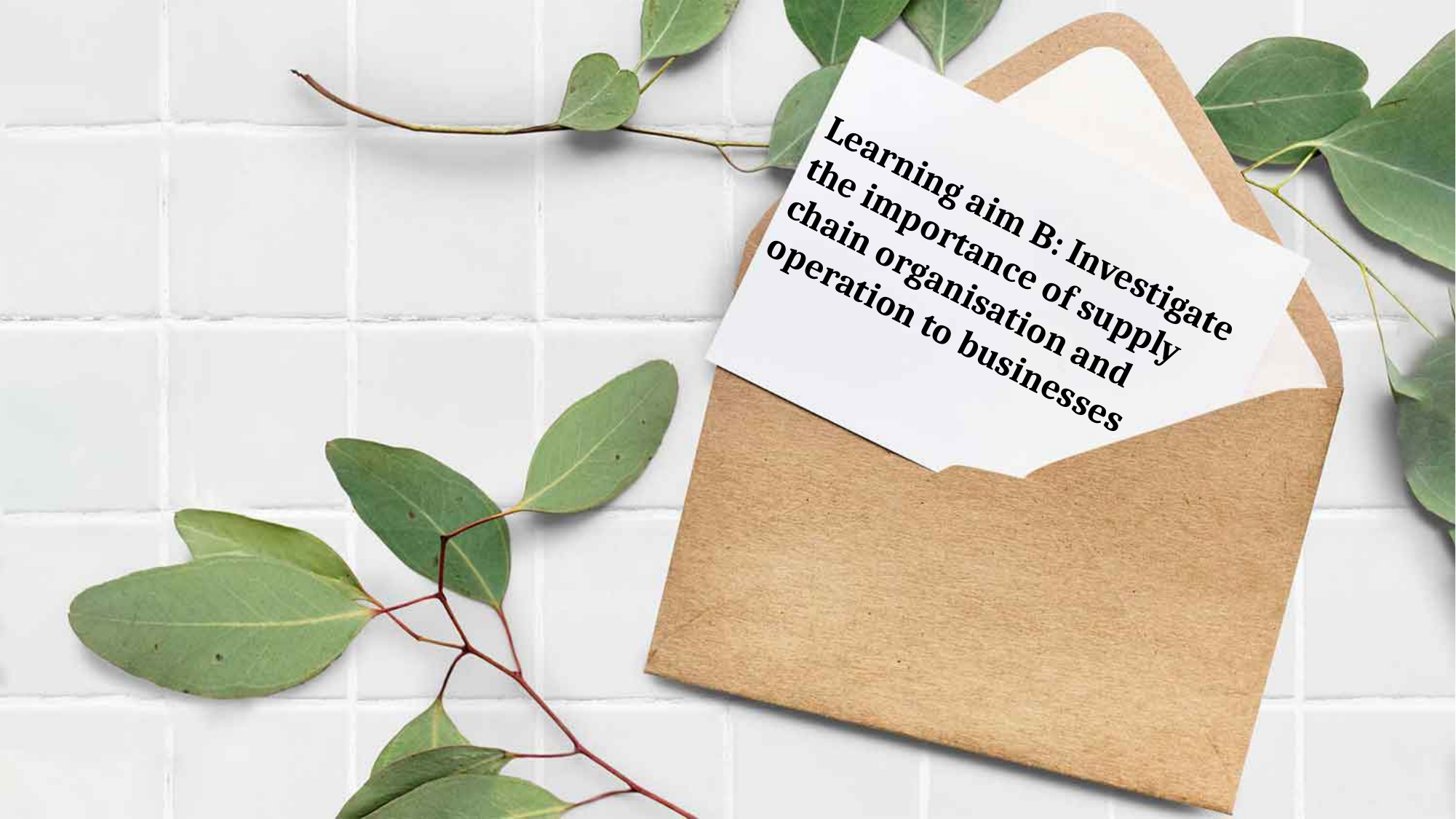

Learning aim B: Investigate the importance of supply chain organisation and operation to businesses